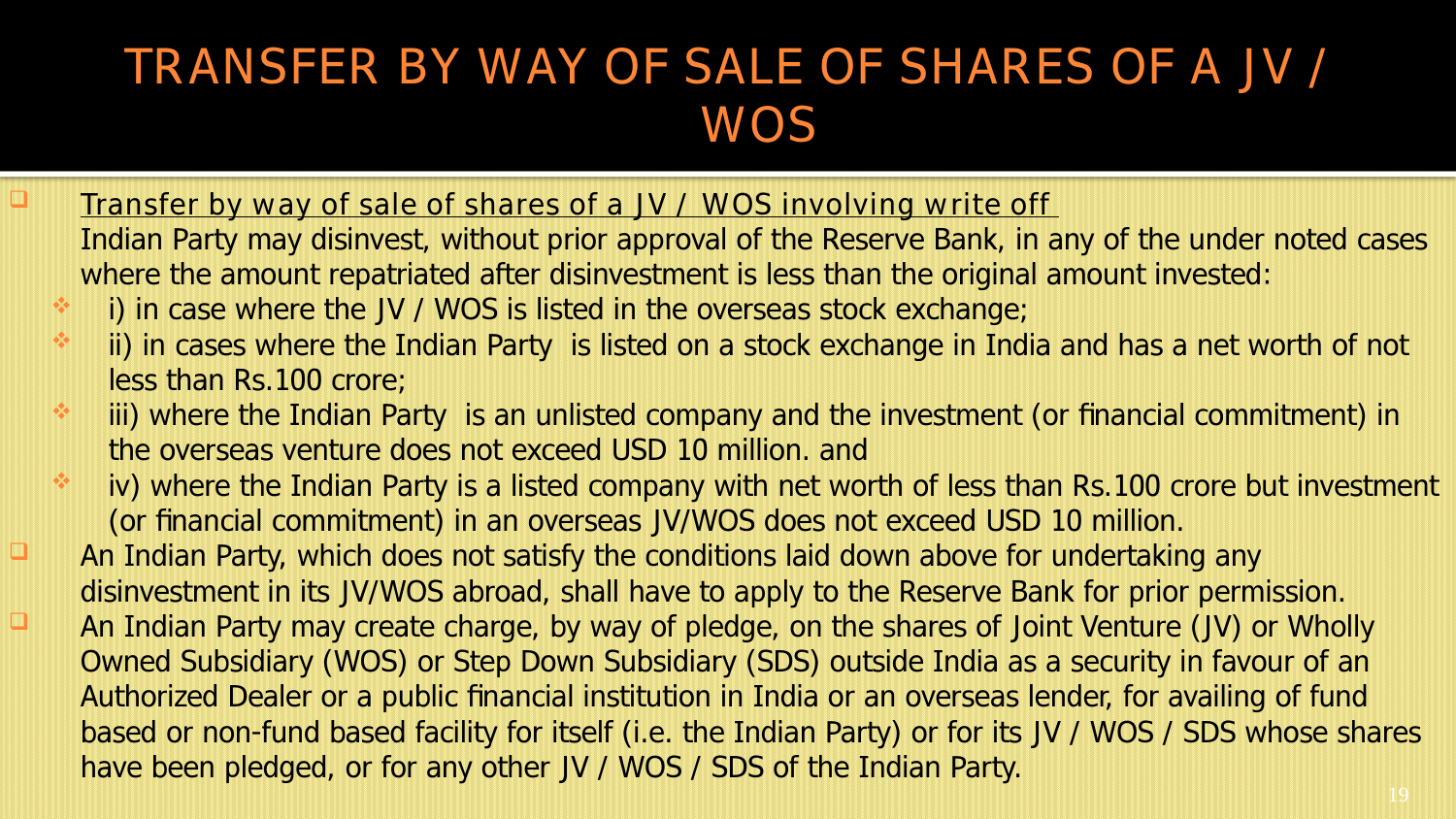

# TRANSFER BY WAY OF SALE OF SHARES OF A JV / WOS
Transfer by way of sale of shares of a JV / WOS involving write off
	Indian Party may disinvest, without prior approval of the Reserve Bank, in any of the under noted cases where the amount repatriated after disinvestment is less than the original amount invested:
i) in case where the JV / WOS is listed in the overseas stock exchange;
ii) in cases where the Indian Party  is listed on a stock exchange in India and has a net worth of not less than Rs.100 crore;
iii) where the Indian Party  is an unlisted company and the investment (or financial commitment) in the overseas venture does not exceed USD 10 million. and
iv) where the Indian Party is a listed company with net worth of less than Rs.100 crore but investment (or financial commitment) in an overseas JV/WOS does not exceed USD 10 million.
An Indian Party, which does not satisfy the conditions laid down above for undertaking any disinvestment in its JV/WOS abroad, shall have to apply to the Reserve Bank for prior permission.
An Indian Party may create charge, by way of pledge, on the shares of Joint Venture (JV) or Wholly Owned Subsidiary (WOS) or Step Down Subsidiary (SDS) outside India as a security in favour of an Authorized Dealer or a public financial institution in India or an overseas lender, for availing of fund based or non-fund based facility for itself (i.e. the Indian Party) or for its JV / WOS / SDS whose shares have been pledged, or for any other JV / WOS / SDS of the Indian Party.

19